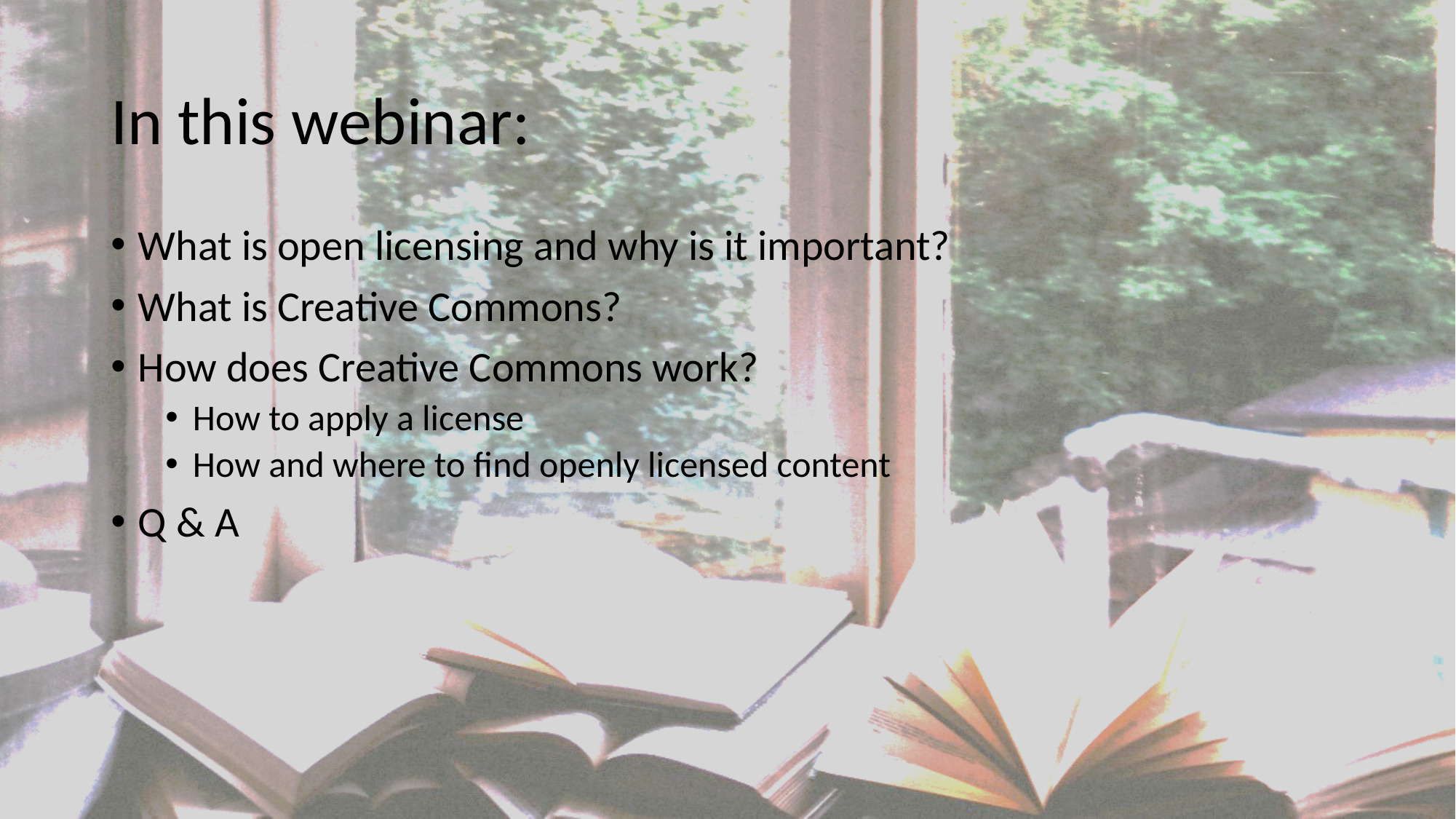

# In this webinar:
What is open licensing and why is it important?
What is Creative Commons?
How does Creative Commons work?
How to apply a license
How and where to find openly licensed content
Q & A